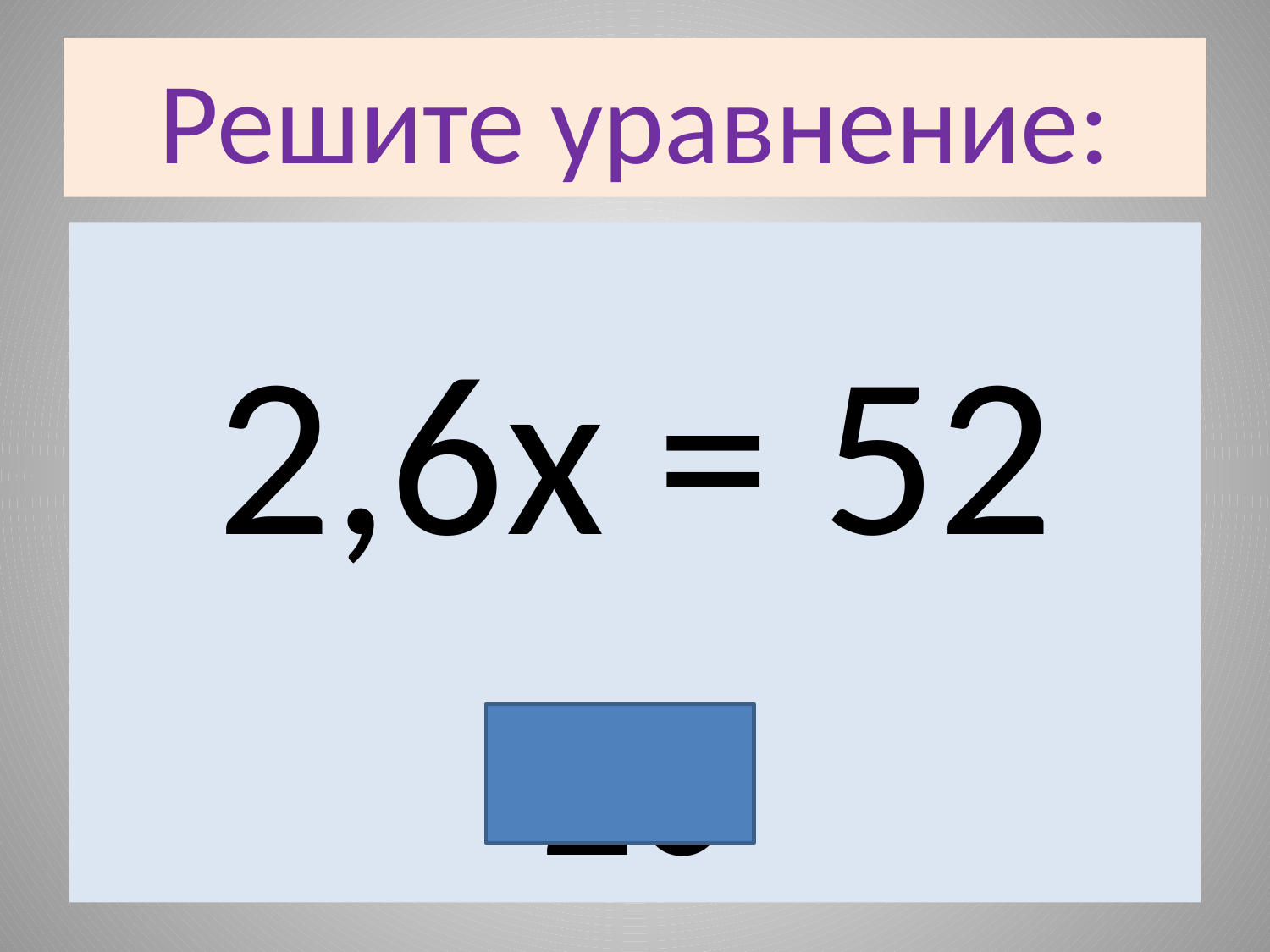

# Решите уравнение:

2,6x = 52

20